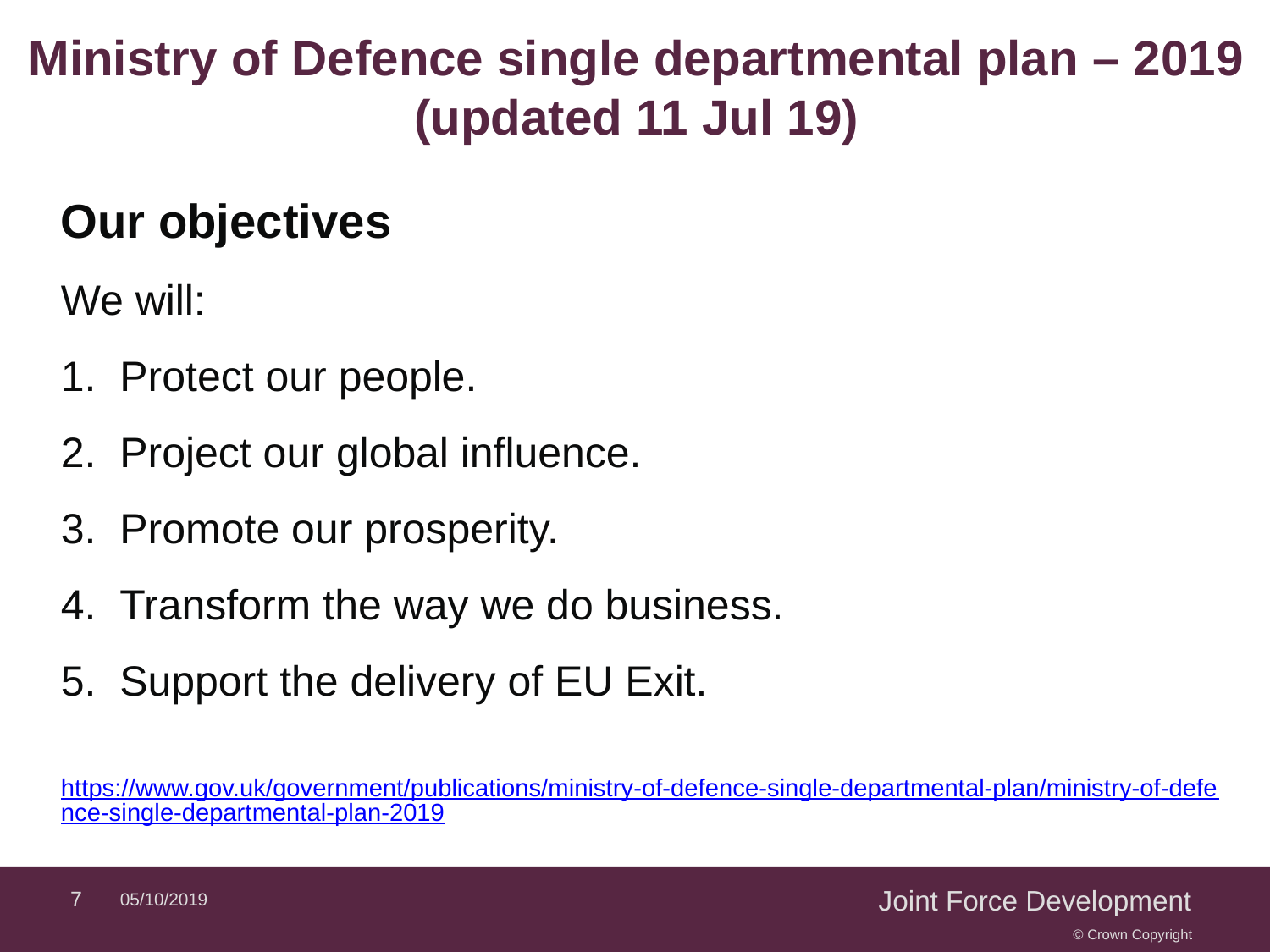

# Ministry of Defence single departmental plan – 2019 (updated 11 Jul 19)
Our objectives
We will:
  Protect our people.
  Project our global influence.
  Promote our prosperity.
  Transform the way we do business.
  Support the delivery of EU Exit.

https://www.gov.uk/government/publications/ministry-of-defence-single-departmental-plan/ministry-of-defence-single-departmental-plan-2019